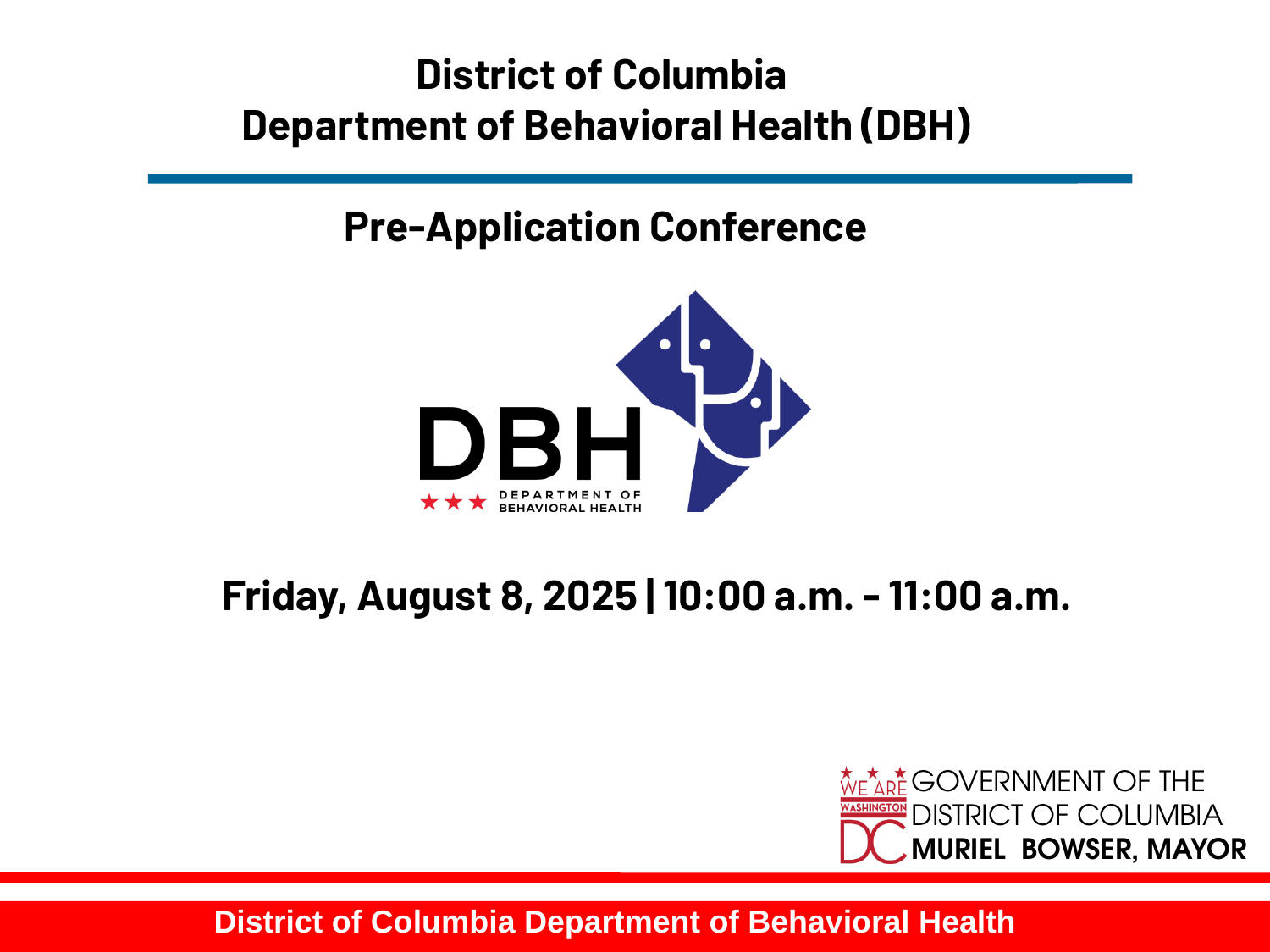

# District of Columbia Department of Behavioral Health (DBH) Pre-Application Conference

Friday, August 8, 2025 | 10:00 a.m. - 11:00 a.m.